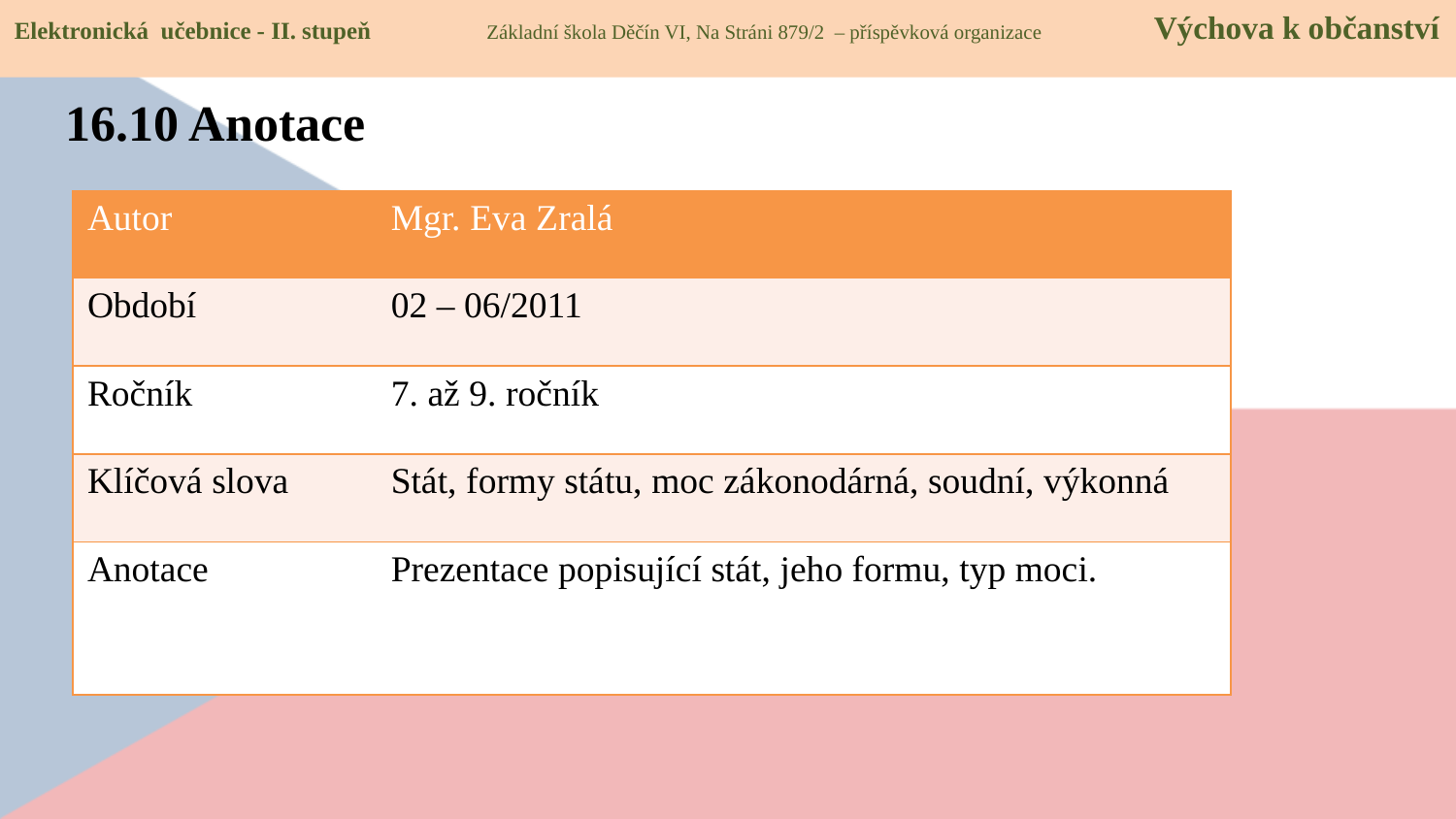

Elektronická  učebnice - II. stupeň                   Základní škola Děčín VI, Na Stráni 879/2  – příspěvková organizace                      Výchova k občanství

16.10 Anotace
| Autor | Mgr. Eva Zralá |
| --- | --- |
| Období | 02 – 06/2011 |
| Ročník | 7. až 9. ročník |
| Klíčová slova | Stát, formy státu, moc zákonodárná, soudní, výkonná |
| Anotace | Prezentace popisující stát, jeho formu, typ moci. |